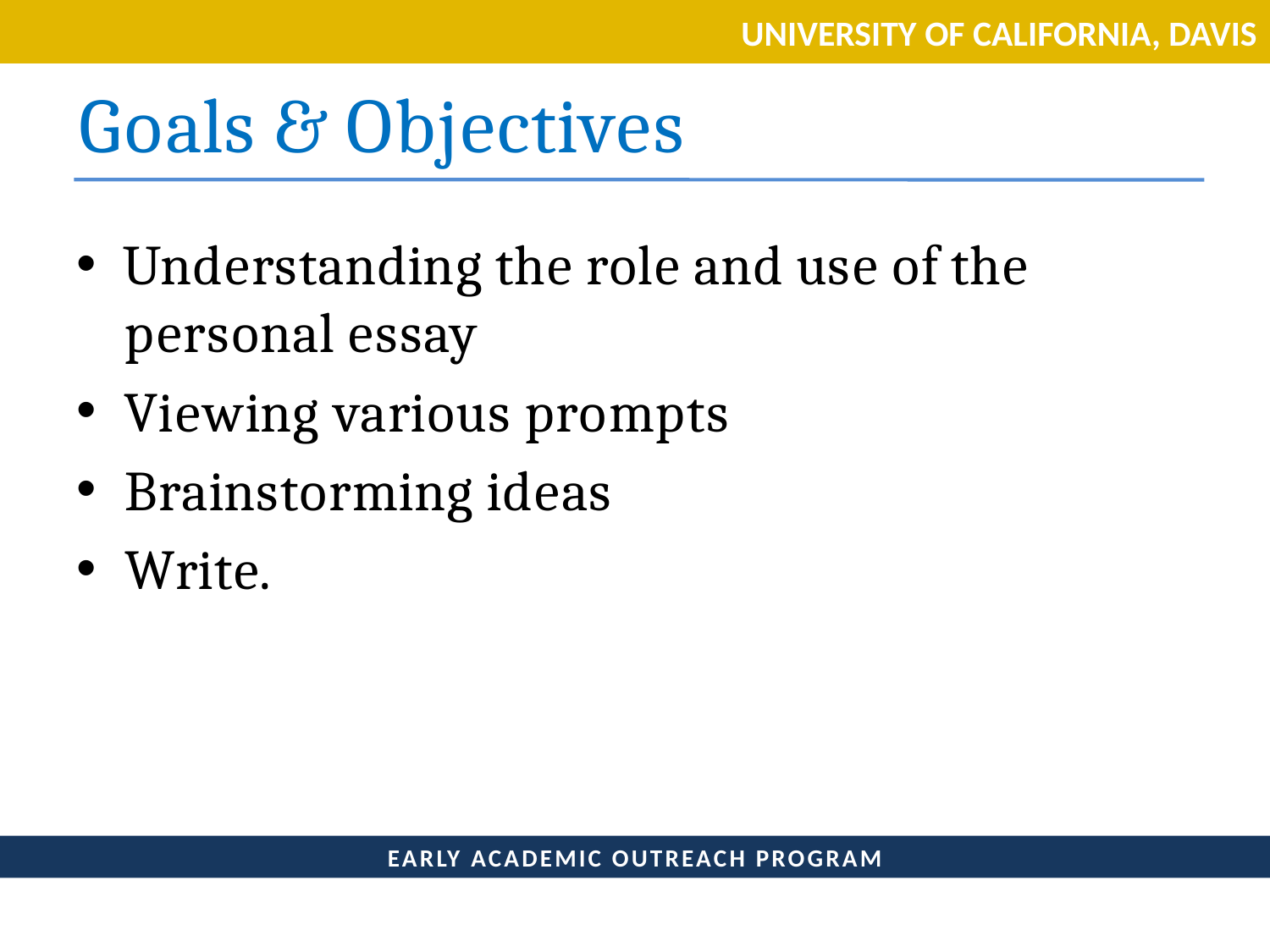

# Goals & Objectives
Understanding the role and use of the personal essay
Viewing various prompts
Brainstorming ideas
Write.